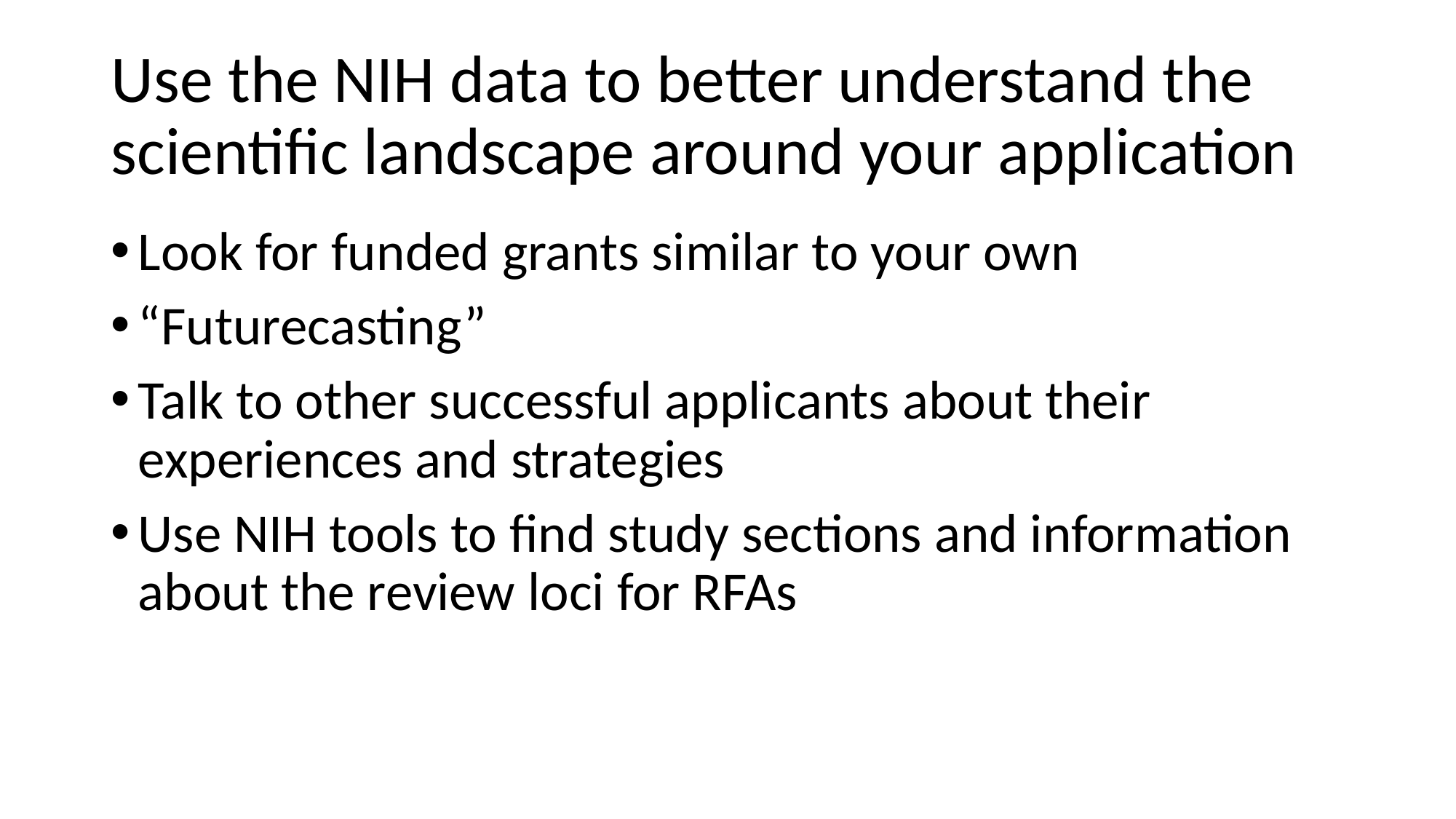

# Use the NIH data to better understand the scientific landscape around your application
Look for funded grants similar to your own
“Futurecasting”
Talk to other successful applicants about their experiences and strategies
Use NIH tools to find study sections and information about the review loci for RFAs